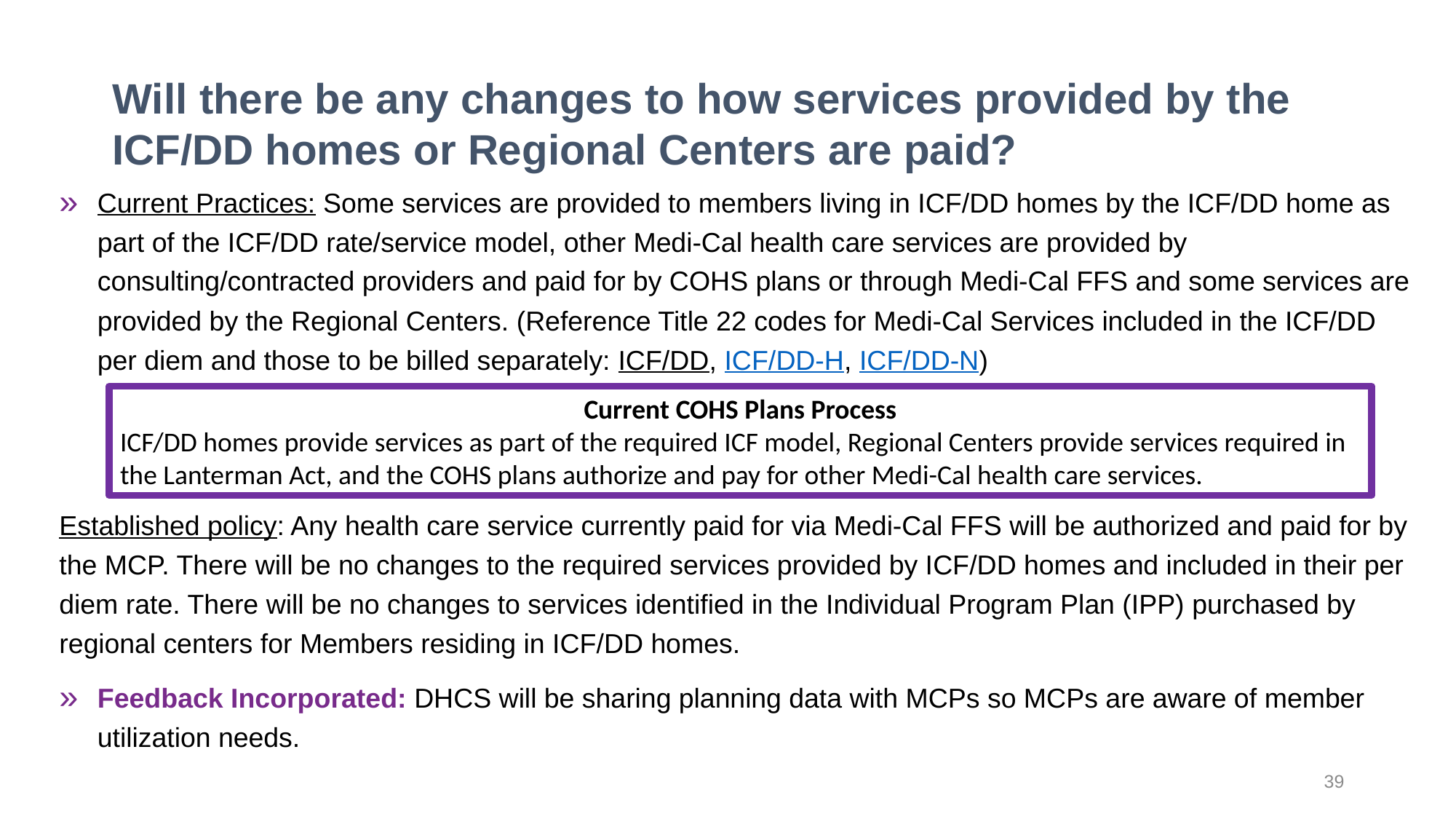

# Will there be any changes to how services provided by the ICF/DD homes or Regional Centers are paid?
Current Practices: Some services are provided to members living in ICF/DD homes by the ICF/DD home as part of the ICF/DD rate/service model, other Medi-Cal health care services are provided by consulting/contracted providers and paid for by COHS plans or through Medi-Cal FFS and some services are provided by the Regional Centers. (Reference Title 22 codes for Medi-Cal Services included in the ICF/DD per diem and those to be billed separately: ICF/DD, ICF/DD-H, ICF/DD-N)
Established policy: Any health care service currently paid for via Medi-Cal FFS will be authorized and paid for by the MCP. There will be no changes to the required services provided by ICF/DD homes and included in their per diem rate. There will be no changes to services identified in the Individual Program Plan (IPP) purchased by regional centers for Members residing in ICF/DD homes.
Feedback Incorporated: DHCS will be sharing planning data with MCPs so MCPs are aware of member utilization needs.
Current COHS Plans Process
ICF/DD homes provide services as part of the required ICF model, Regional Centers provide services required in the Lanterman Act, and the COHS plans authorize and pay for other Medi-Cal health care services.
39